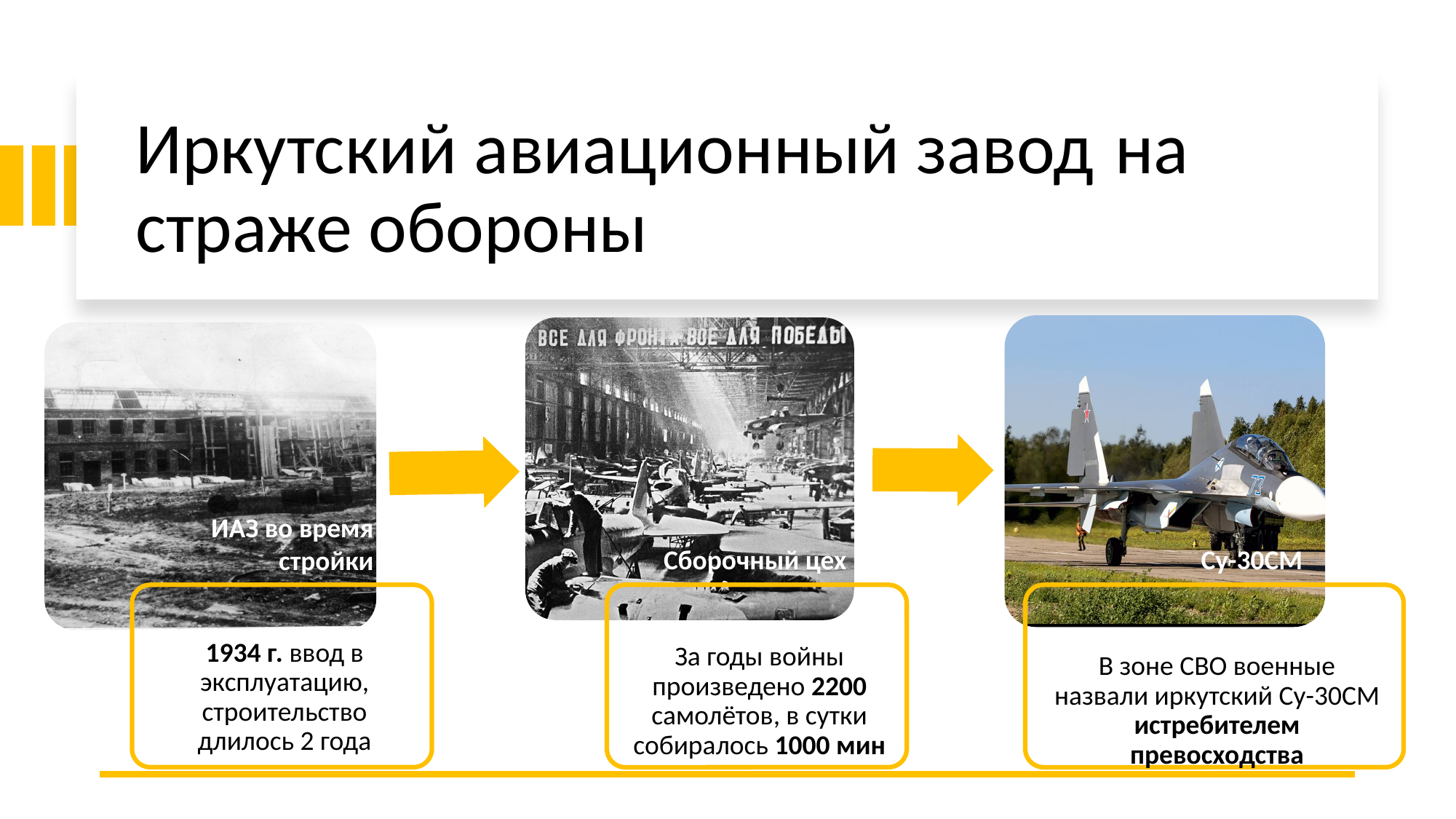

# Иркутский авиационный завод на страже обороны

1934 г. ввод в эксплуатацию, строительство длилось 2 года

За годы войны произведено 2200 самолётов, в сутки собиралось 1000 мин

В зоне СВО военные назвали иркутский Су-30СМ истребителем превосходства

ИАЗ во время стройки
Сборочный цех
Су-30СМ